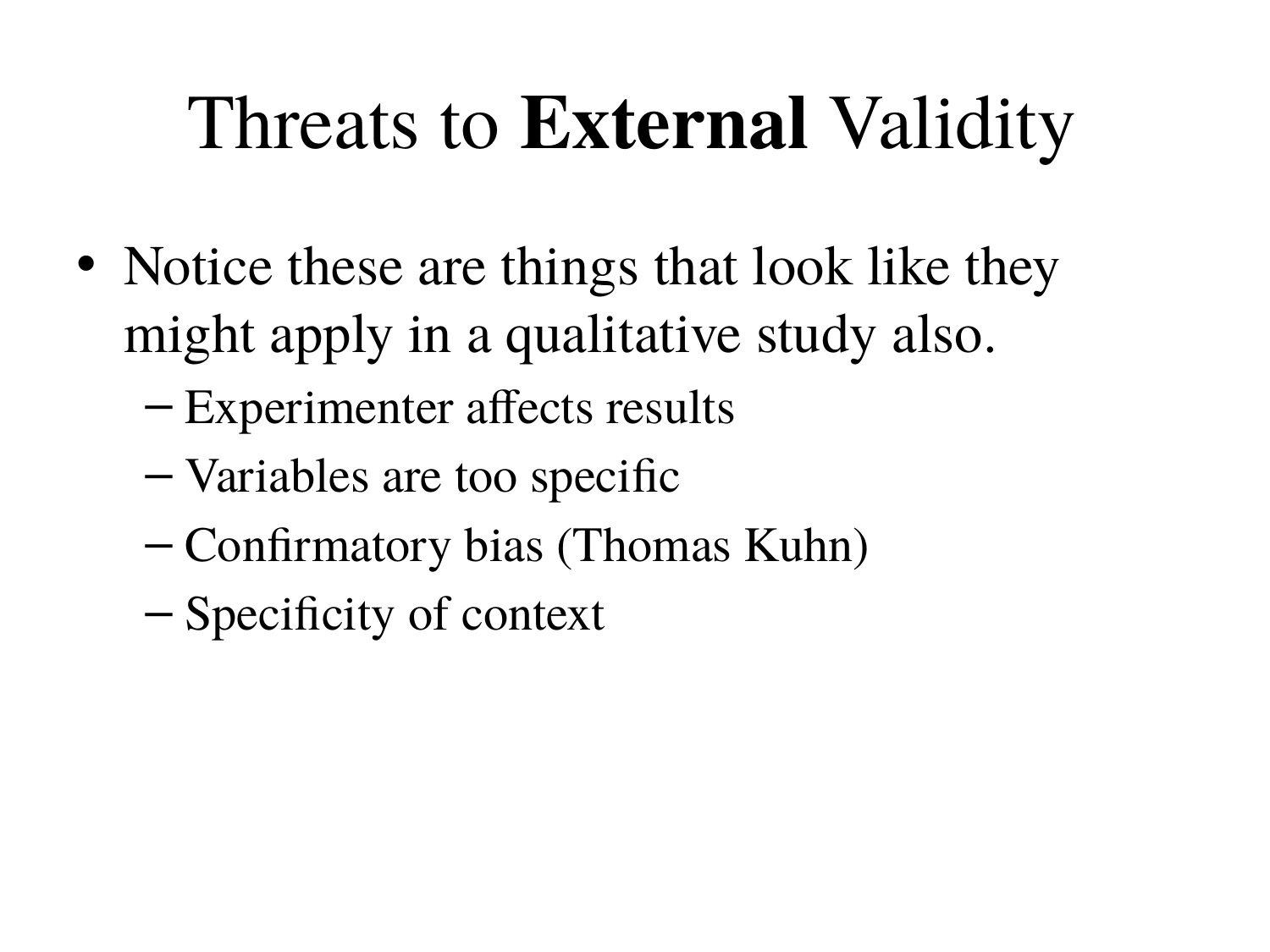

# Threats to External Validity
Notice these are things that look like they might apply in a qualitative study also.
Experimenter affects results
Variables are too specific
Confirmatory bias (Thomas Kuhn)
Specificity of context